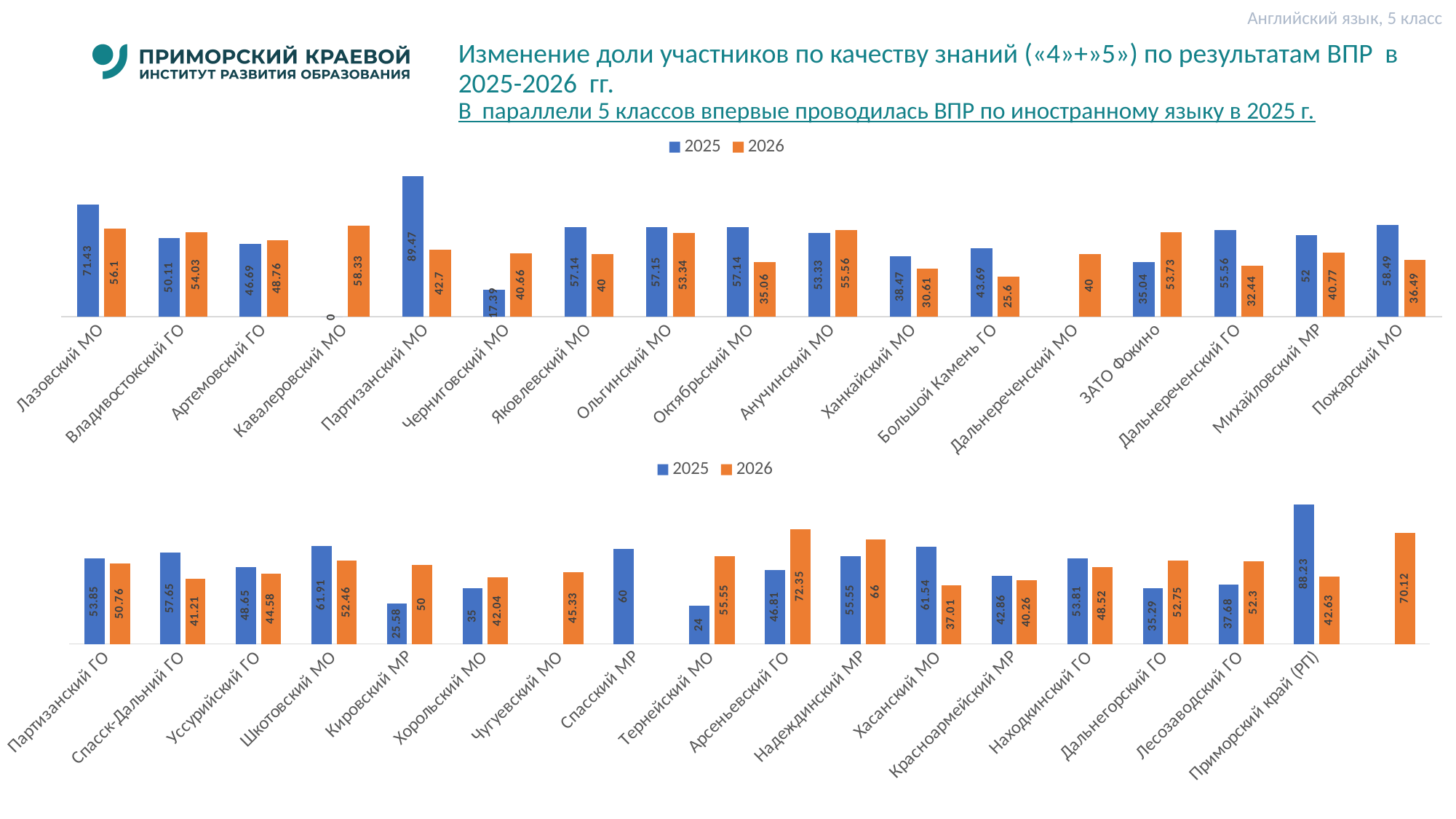

Английский язык, 5 класс
# Изменение доли участников по качеству знаний («4»+»5») по результатам ВПР  в  2025-2026  гг. В  параллели 5 классов впервые проводилась ВПР по иностранному языку в 2025 г.

### Chart

| Category | 2025 | 2026 |
|---|---|---|
| Лазовский МО | 71.43 | 56.1 |
| Владивостокский ГО | 50.11 | 54.03 |
| Артемовский ГО | 46.69 | 48.760000000000005 |
| Кавалеровский МО | 0.0 | 58.33 |
| Партизанский МО | 89.47 | 42.7 |
| Черниговский МО | 17.39 | 40.66 |
| Яковлевский МО | 57.14 | 40.0 |
| Ольгинский МО | 57.15 | 53.34 |
| Октябрьский МО | 57.14 | 35.06 |
| Анучинский МО | 53.33 | 55.56 |
| Ханкайский МО | 38.47 | 30.61 |
| Большой Камень ГО | 43.690000000000005 | 25.599999999999998 |
| Дальнереченский МО | None | 40.0 |
| ЗАТО Фокино | 35.04 | 53.73 |
| Дальнереченский ГО | 55.56 | 32.44 |
| Михайловский МР | 52.0 | 40.77 |
| Пожарский МО | 58.49 | 36.49 |

### Chart

| Category | 2025 | 2026 |
|---|---|---|
| Партизанский ГО | 53.85 | 50.760000000000005 |
| Спасск-Дальний ГО | 57.650000000000006 | 41.21 |
| Уссурийский ГО | 48.65 | 44.580000000000005 |
| Шкотовский МО | 61.91 | 52.46 |
| Кировский МР | 25.58 | 50.0 |
| Хорольский МО | 35.0 | 42.04 |
| Чугуевский МО | None | 45.33 |
| Спасский МР | 60.0 | None |
| Тернейский МО | 24.0 | 55.55 |
| Арсеньевский ГО | 46.81 | 72.35 |
| Надеждинский МР | 55.550000000000004 | 66.0 |
| Хасанский МО | 61.54 | 37.01 |
| Красноармейский МР | 42.86 | 40.260000000000005 |
| Находкинский ГО | 53.81 | 48.519999999999996 |
| Дальнегорский ГО | 35.29 | 52.75 |
| Лесозаводский ГО | 37.68 | 52.300000000000004 |
| Приморский край (РП) | 88.22999999999999 | 42.629999999999995 |